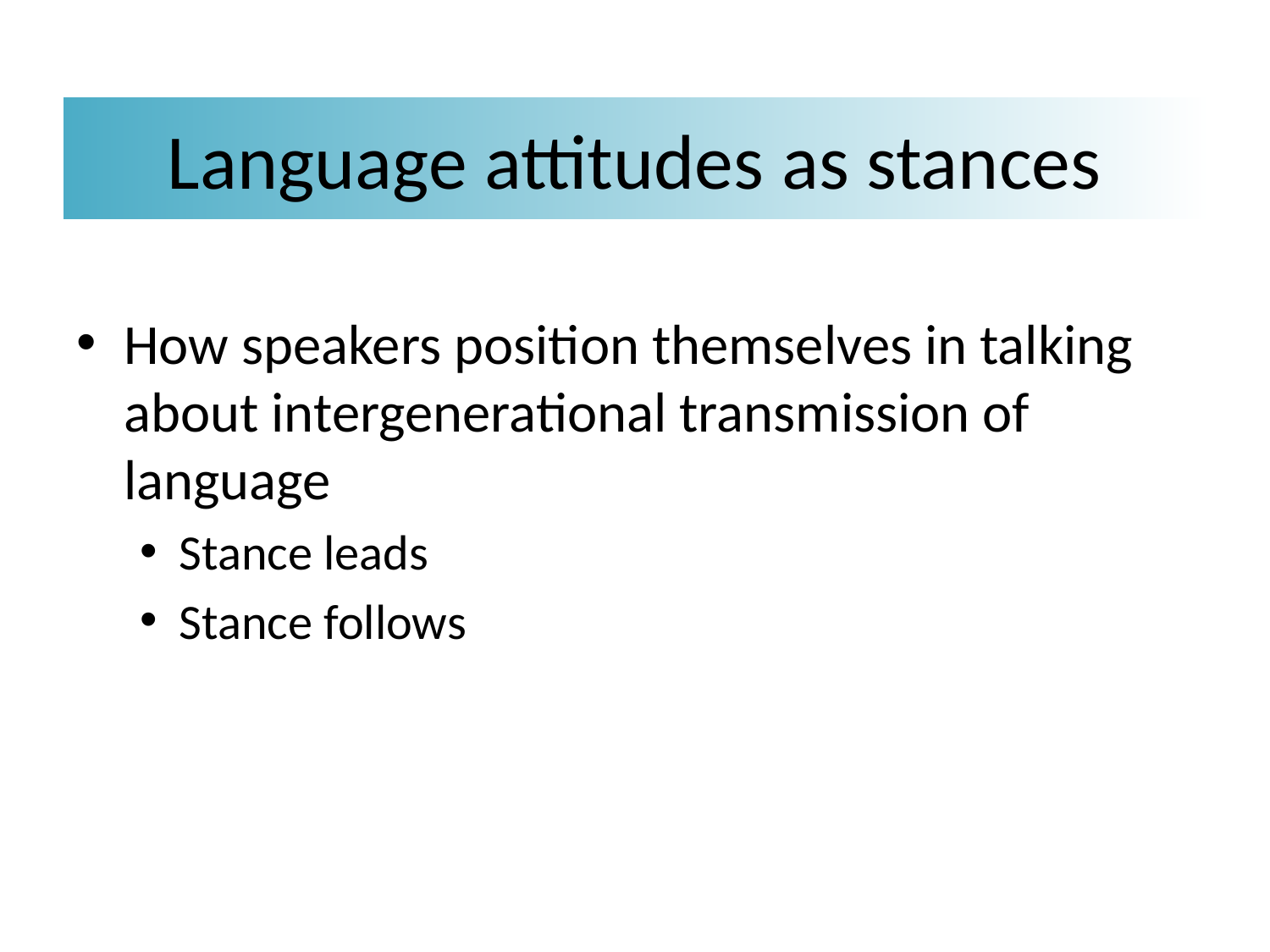

# Language attitudes as stances

How speakers position themselves in talking about intergenerational transmission of language
Stance leads
Stance follows